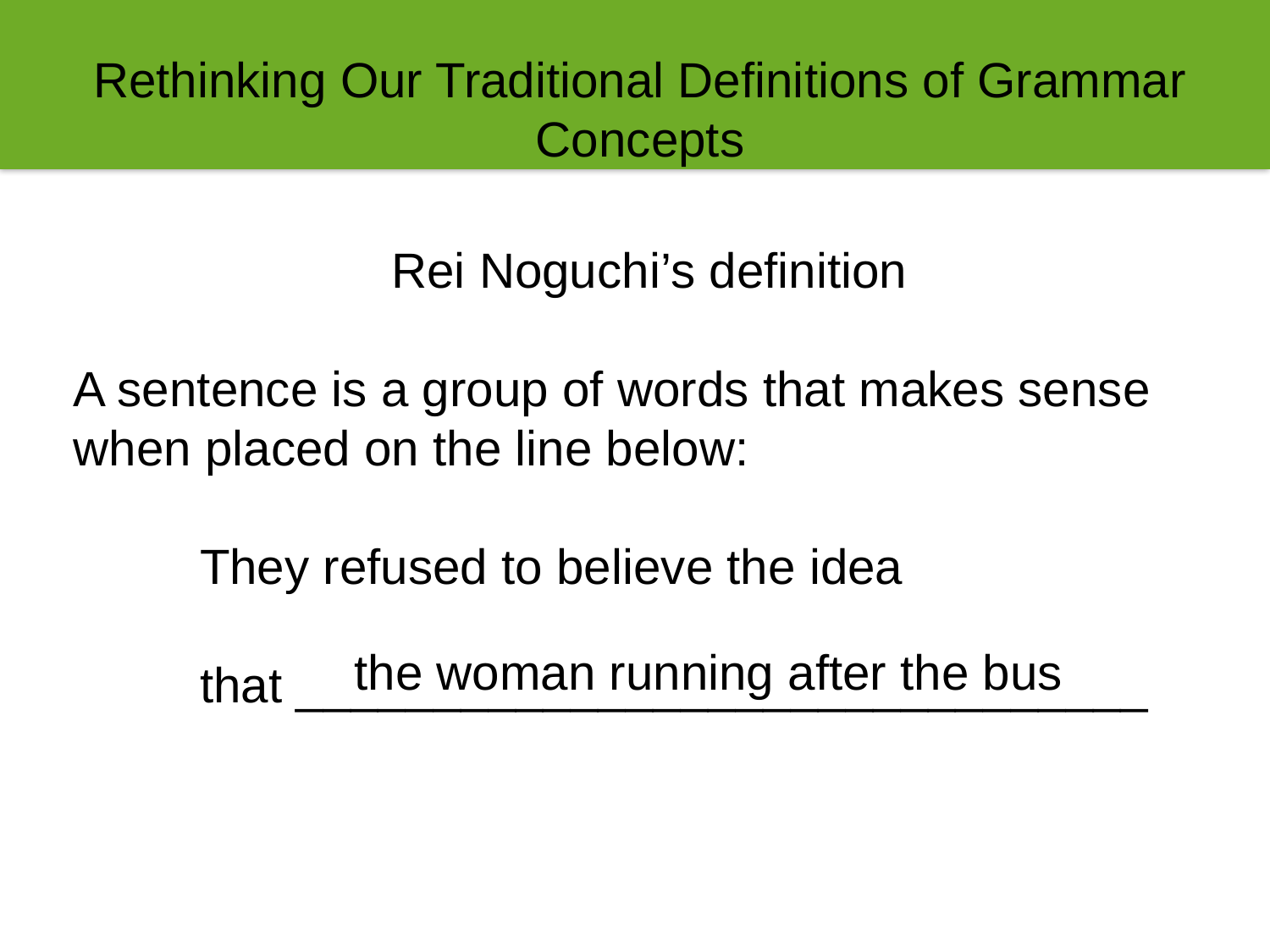

Rethinking Our Traditional Definitions of Grammar Concepts
Rei Noguchi’s definition

A sentence is a group of words that makes sense when placed on the line below:

They refused to believe the idea

that _______________________________
the woman running after the bus